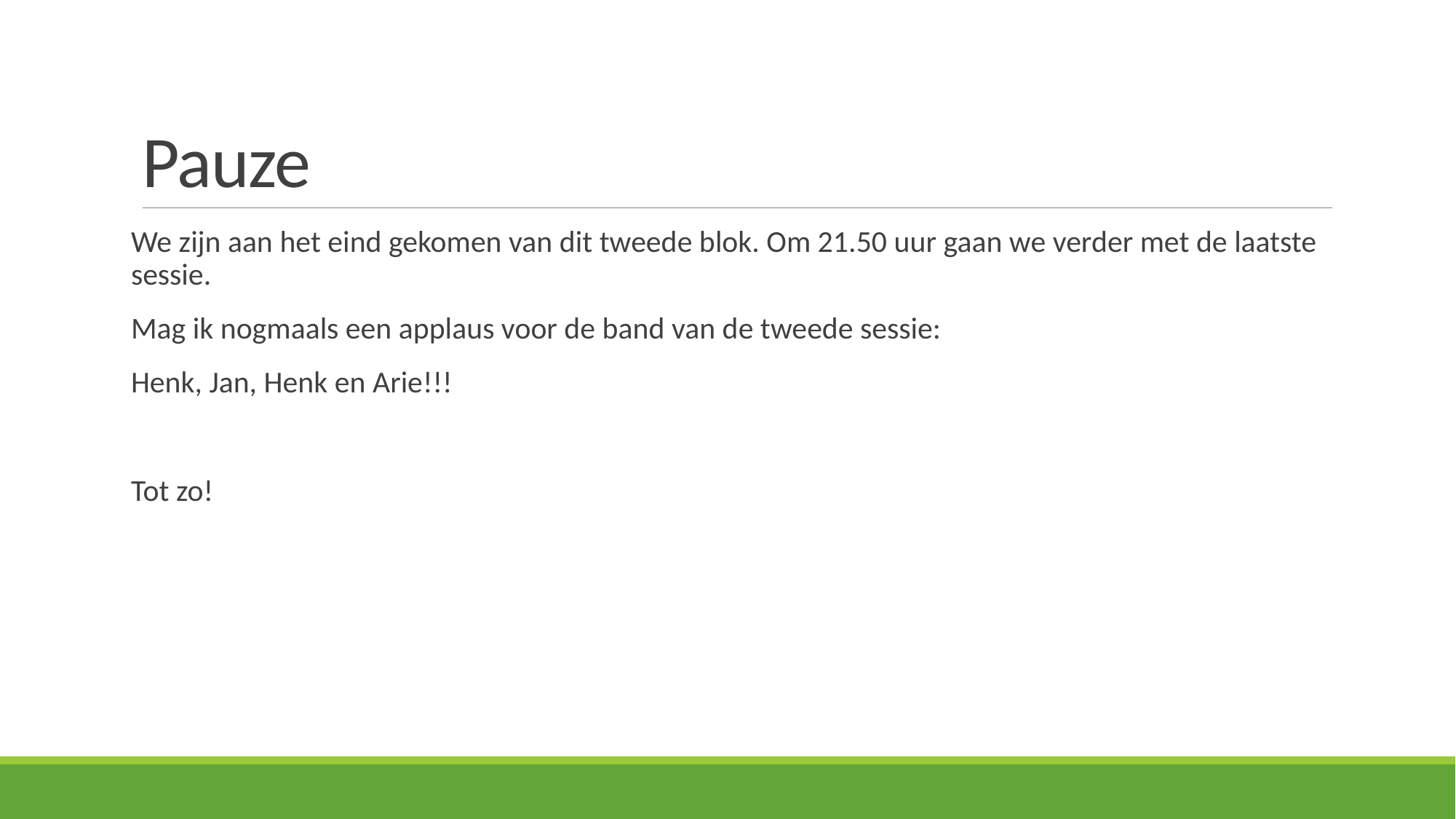

# Pauze
We zijn aan het eind gekomen van dit tweede blok. Om 21.50 uur gaan we verder met de laatste sessie.
Mag ik nogmaals een applaus voor de band van de tweede sessie:
Henk, Jan, Henk en Arie!!!

Tot zo!